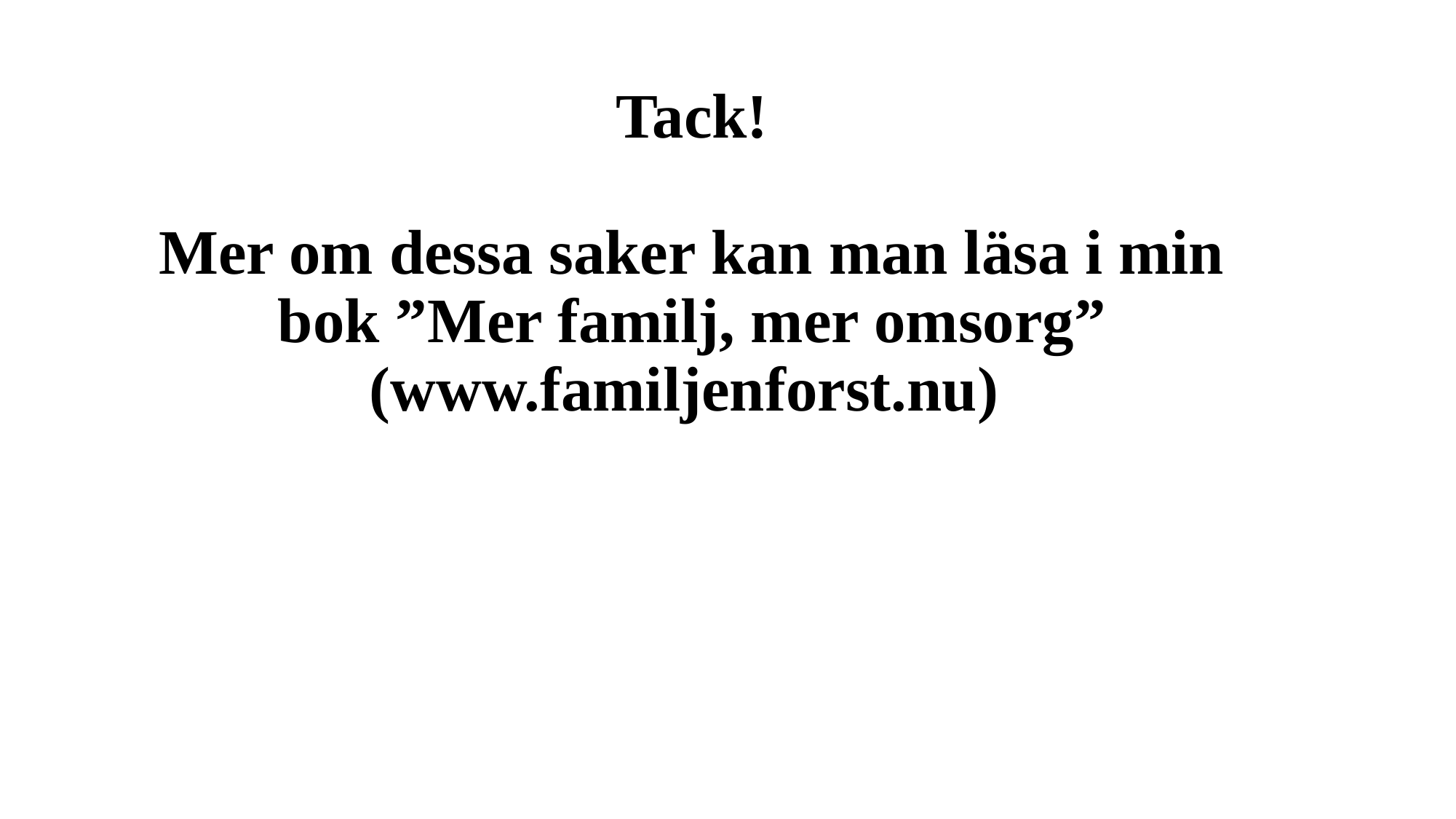

# Tack! Mer om dessa saker kan man läsa i min bok ”Mer familj, mer omsorg” (www.familjenforst.nu)